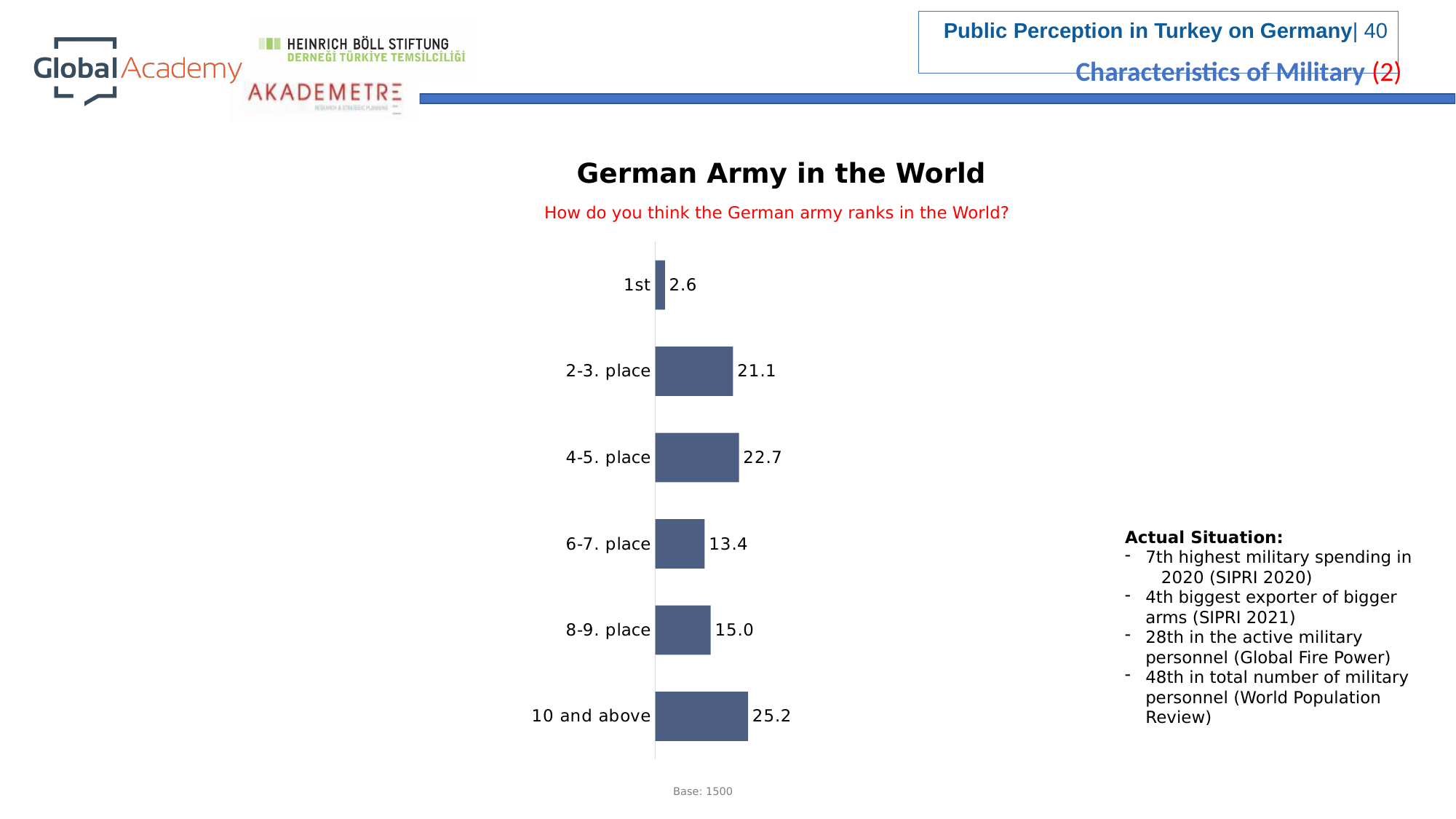

Characteristics of Military (2)
German Army in the World
How do you think the German army ranks in the World?

### Chart

| Category |  |
|---|---|
| 1st | 2.6 |
| 2-3. place | 21.1 |
| 4-5. place | 22.700000000000003 |
| 6-7. place | 13.4 |
| 8-9. place | 15.0 |
| 10 and above | 25.20000000000001 |
Actual Situation:
7th highest military spending in     2020 (SIPRI 2020)
4th biggest exporter of bigger arms (SIPRI 2021)
28th in the active military personnel (Global Fire Power)
48th in total number of military personnel (World Population Review)

Base: 1500